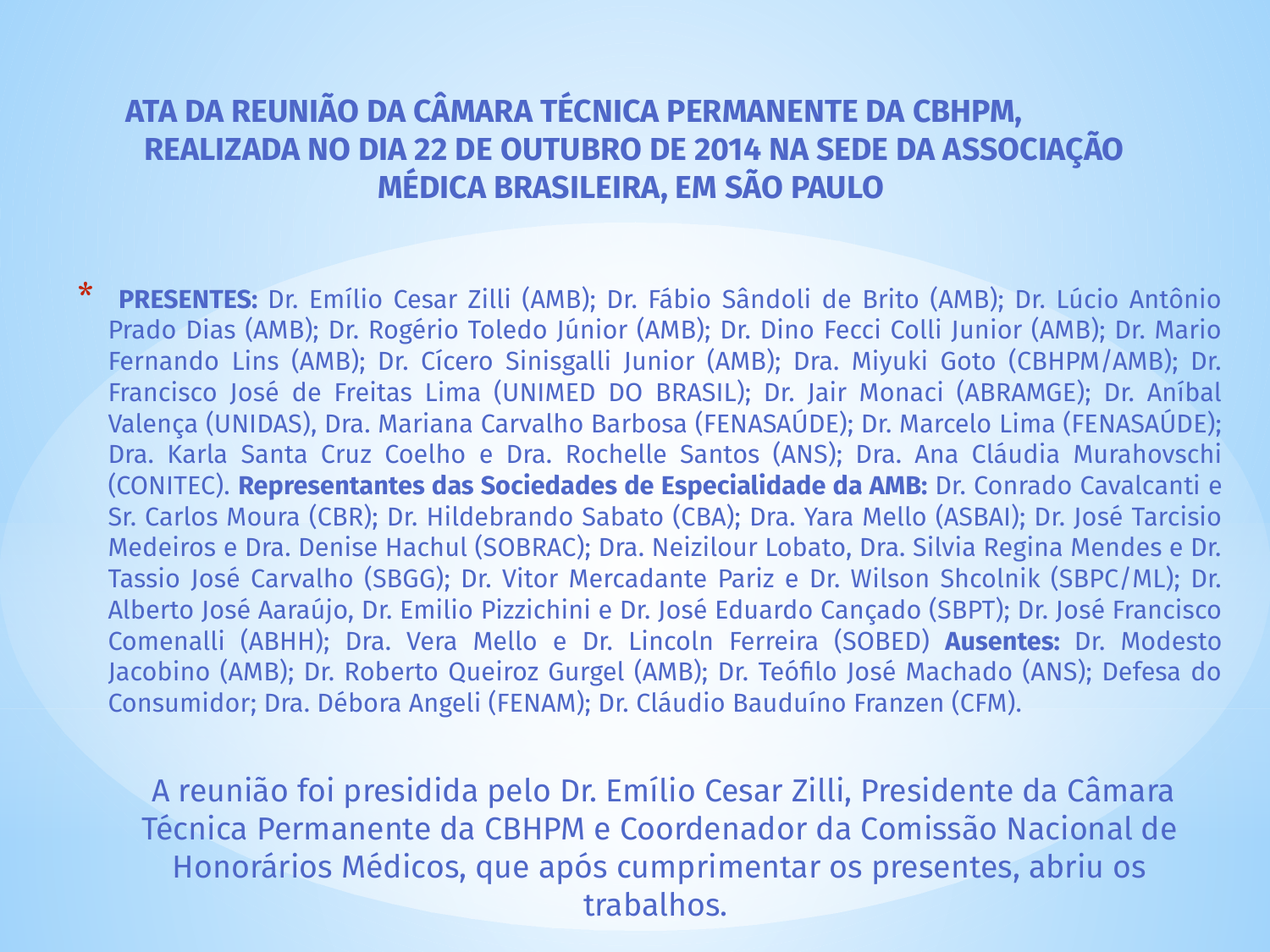

ATA DA REUNIÃO DA CÂMARA TÉCNICA PERMANENTE DA CBHPM,
REALIZADA NO DIA 22 DE OUTUBRO DE 2014 NA SEDE DA ASSOCIAÇÃO MÉDICA BRASILEIRA, EM SÃO PAULO

 PRESENTES: Dr. Emílio Cesar Zilli (AMB); Dr. Fábio Sândoli de Brito (AMB); Dr. Lúcio Antônio Prado Dias (AMB); Dr. Rogério Toledo Júnior (AMB); Dr. Dino Fecci Colli Junior (AMB); Dr. Mario Fernando Lins (AMB); Dr. Cícero Sinisgalli Junior (AMB); Dra. Miyuki Goto (CBHPM/AMB); Dr. Francisco José de Freitas Lima (UNIMED DO BRASIL); Dr. Jair Monaci (ABRAMGE); Dr. Aníbal Valença (UNIDAS), Dra. Mariana Carvalho Barbosa (FENASAÚDE); Dr. Marcelo Lima (FENASAÚDE); Dra. Karla Santa Cruz Coelho e Dra. Rochelle Santos (ANS); Dra. Ana Cláudia Murahovschi (CONITEC). Representantes das Sociedades de Especialidade da AMB: Dr. Conrado Cavalcanti e Sr. Carlos Moura (CBR); Dr. Hildebrando Sabato (CBA); Dra. Yara Mello (ASBAI); Dr. José Tarcisio Medeiros e Dra. Denise Hachul (SOBRAC); Dra. Neizilour Lobato, Dra. Silvia Regina Mendes e Dr. Tassio José Carvalho (SBGG); Dr. Vitor Mercadante Pariz e Dr. Wilson Shcolnik (SBPC/ML); Dr. Alberto José Aaraújo, Dr. Emilio Pizzichini e Dr. José Eduardo Cançado (SBPT); Dr. José Francisco Comenalli (ABHH); Dra. Vera Mello e Dr. Lincoln Ferreira (SOBED) Ausentes: Dr. Modesto Jacobino (AMB); Dr. Roberto Queiroz Gurgel (AMB); Dr. Teófilo José Machado (ANS); Defesa do Consumidor; Dra. Débora Angeli (FENAM); Dr. Cláudio Bauduíno Franzen (CFM).

 A reunião foi presidida pelo Dr. Emílio Cesar Zilli, Presidente da Câmara Técnica Permanente da CBHPM e Coordenador da Comissão Nacional de Honorários Médicos, que após cumprimentar os presentes, abriu os trabalhos.